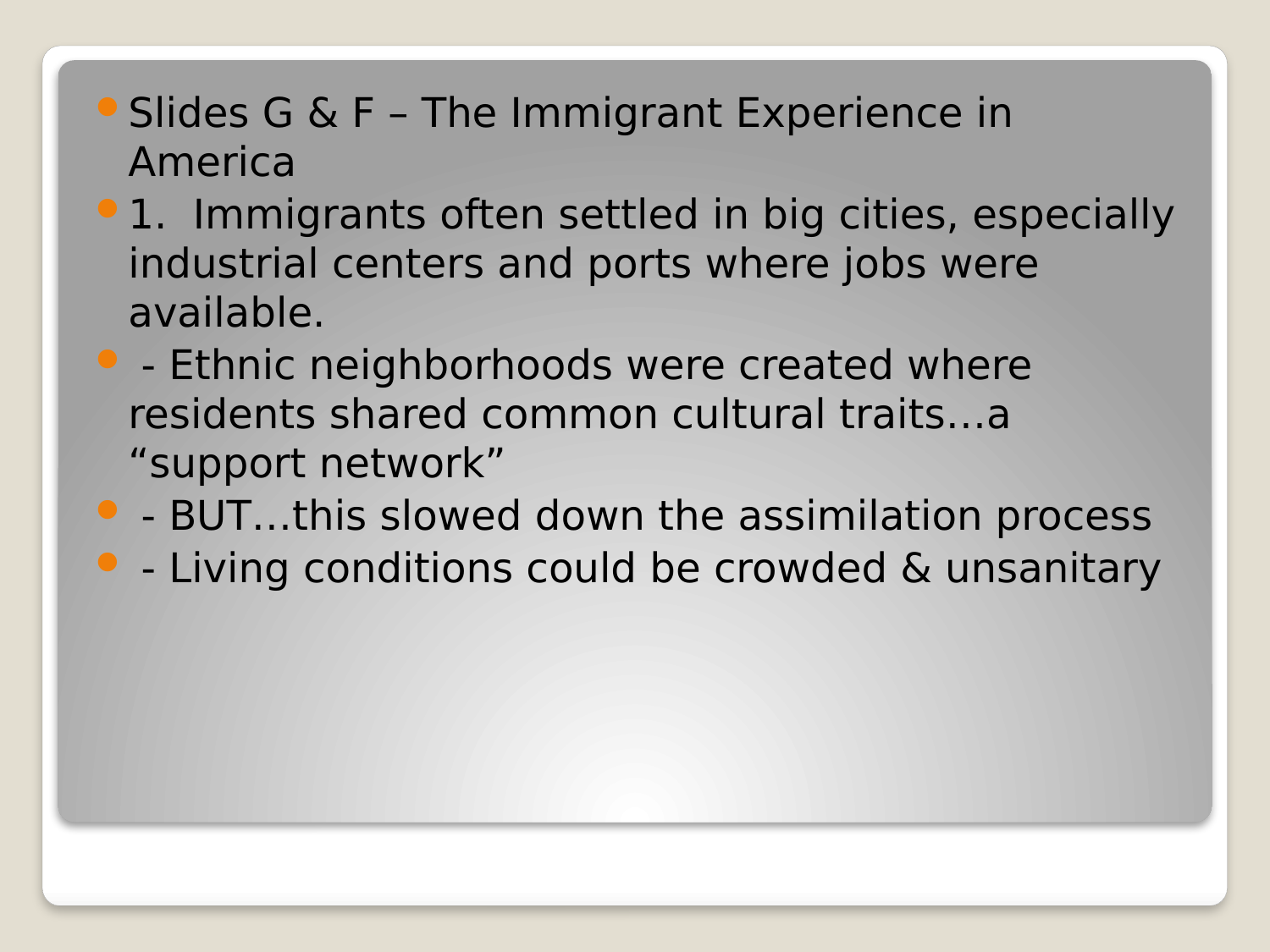

Slides G & F – The Immigrant Experience in America
1.  Immigrants often settled in big cities, especially industrial centers and ports where jobs were available.
 - Ethnic neighborhoods were created where residents shared common cultural traits…a “support network”
 - BUT…this slowed down the assimilation process
 - Living conditions could be crowded & unsanitary

#